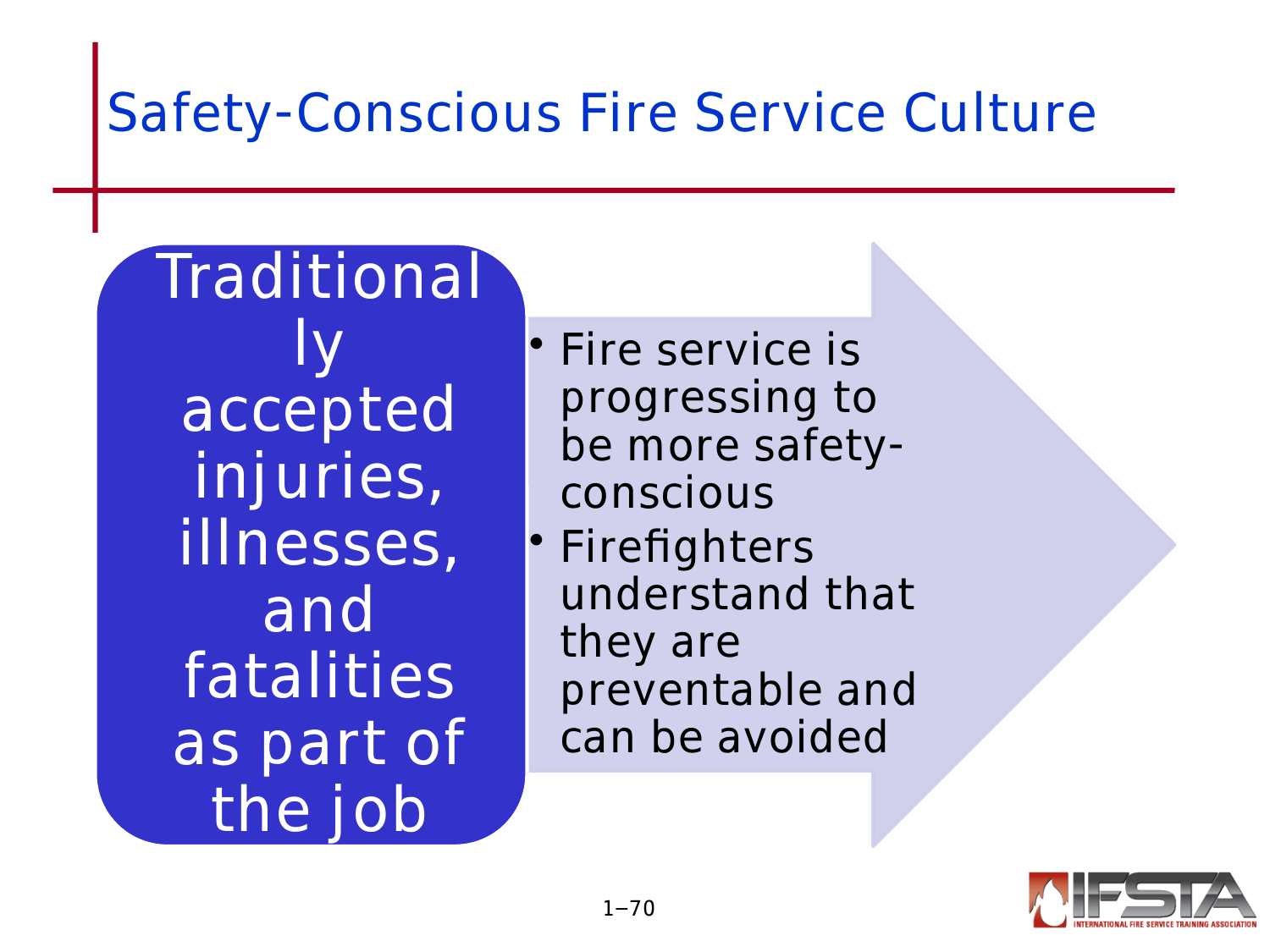

# Safety-Conscious Fire Service Culture
Fire service is progressing to be more safety-conscious
Firefighters understand that they are preventable and can be avoided
Traditionally accepted injuries, illnesses, and fatalities as part of the job
1–70